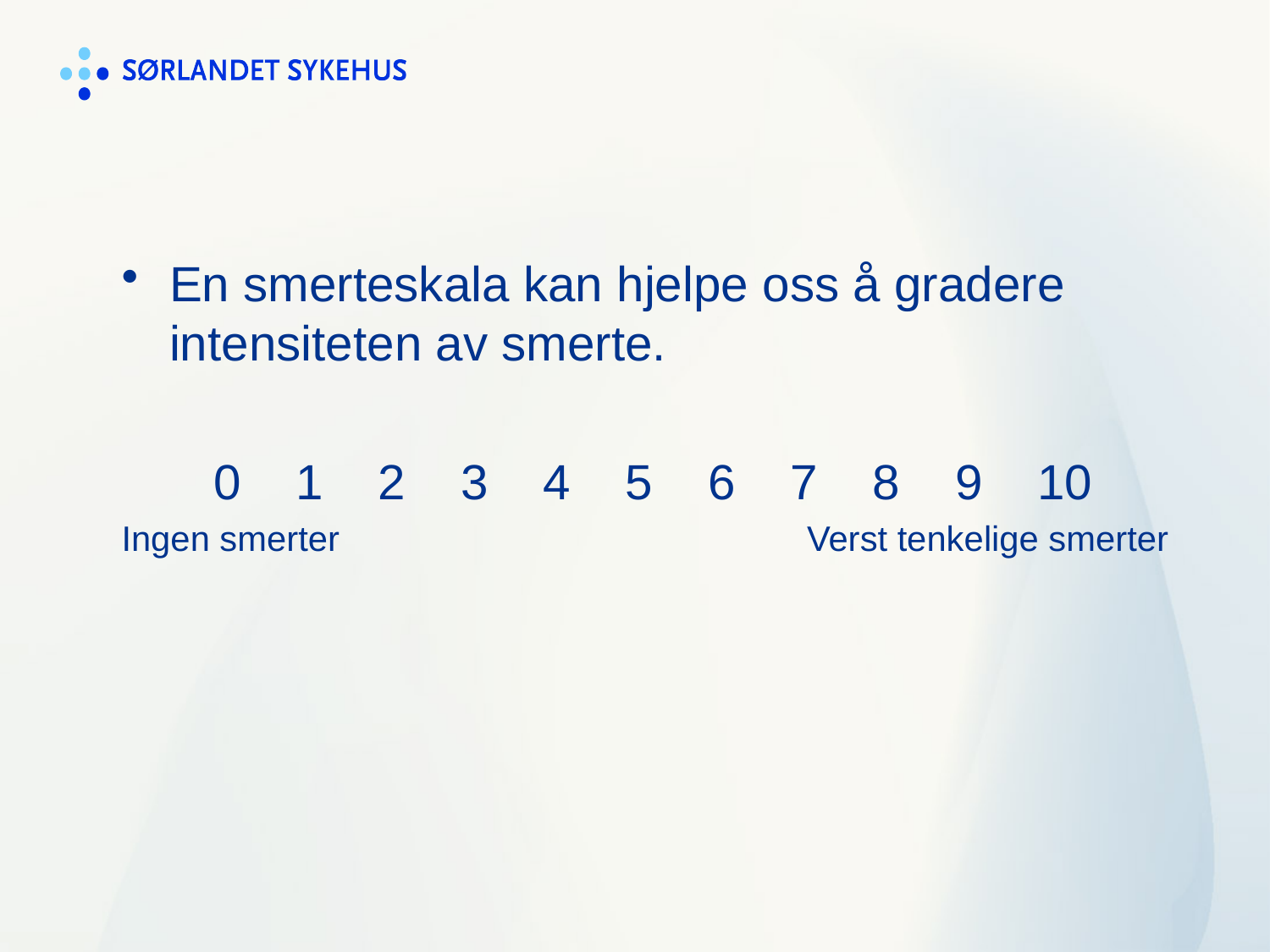

En smerteskala kan hjelpe oss å gradere intensiteten av smerte.

 0    1    2    3    4    5    6    7    8    9    10
Ingen smerter                                                Verst tenkelige smerter